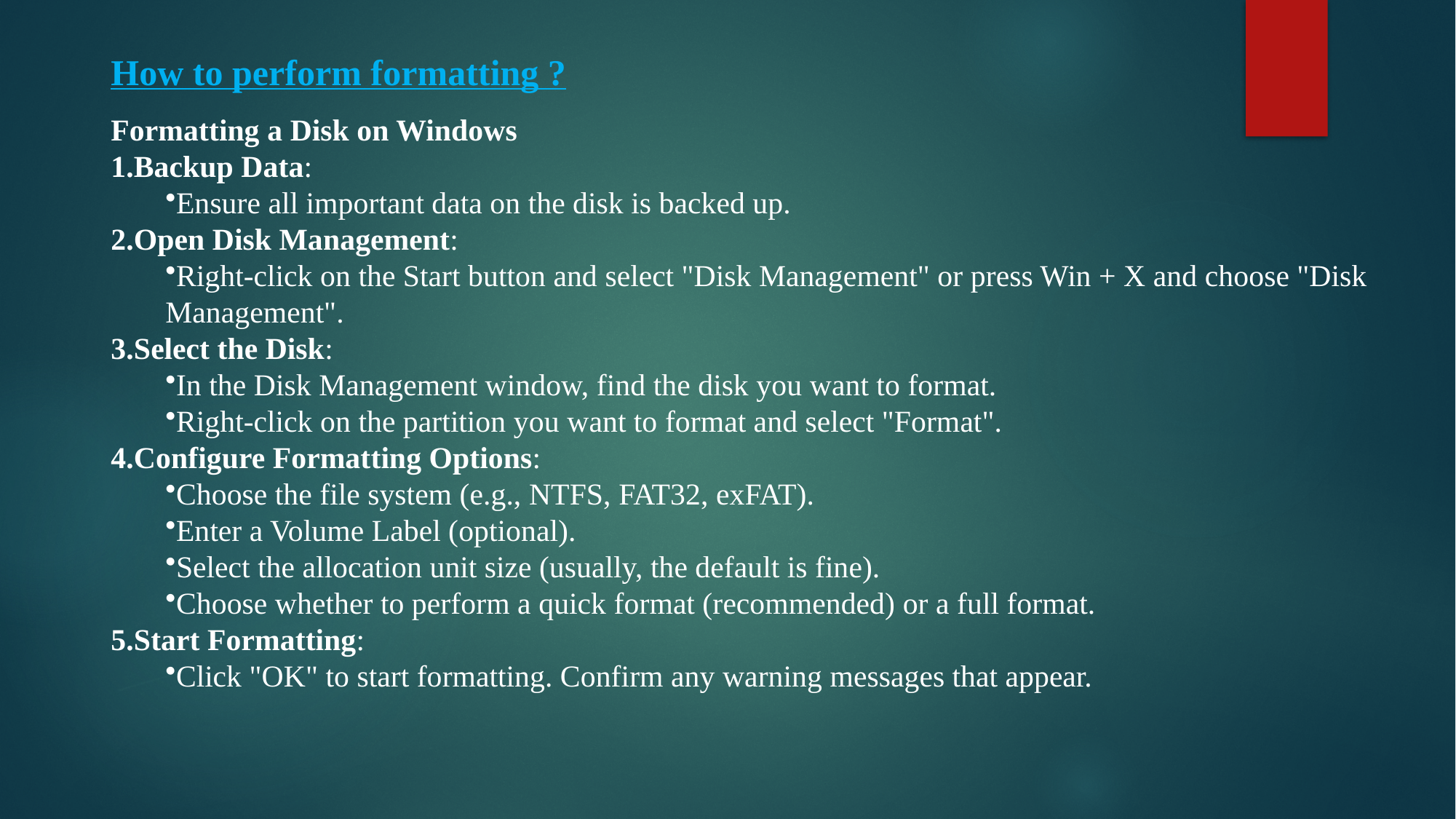

# How to perform formatting ?
Formatting a Disk on Windows
Backup Data:
Ensure all important data on the disk is backed up.
Open Disk Management:
Right-click on the Start button and select "Disk Management" or press Win + X and choose "Disk Management".
Select the Disk:
In the Disk Management window, find the disk you want to format.
Right-click on the partition you want to format and select "Format".
Configure Formatting Options:
Choose the file system (e.g., NTFS, FAT32, exFAT).
Enter a Volume Label (optional).
Select the allocation unit size (usually, the default is fine).
Choose whether to perform a quick format (recommended) or a full format.
Start Formatting:
Click "OK" to start formatting. Confirm any warning messages that appear.